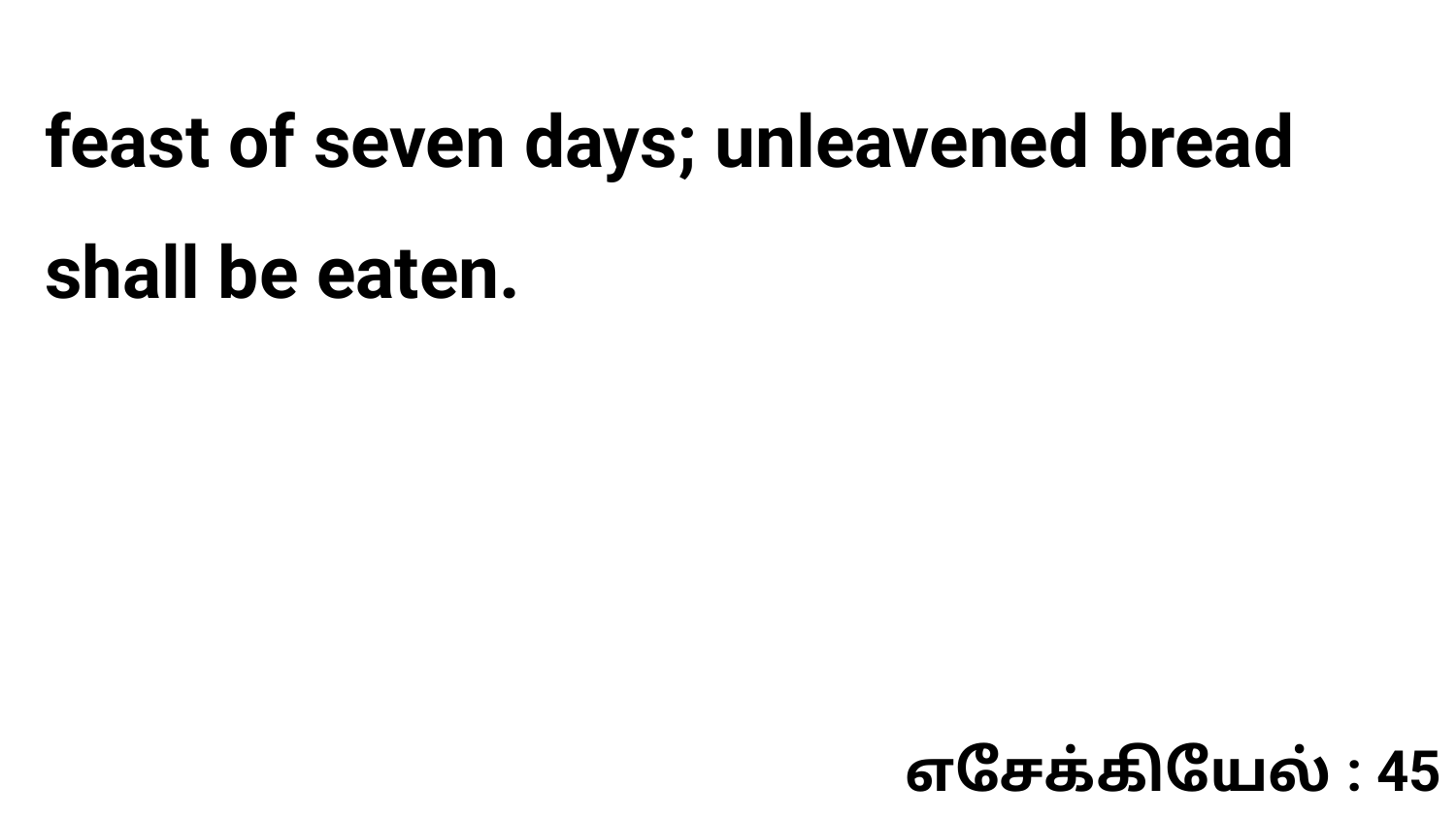

feast of seven days; unleavened bread shall be eaten.
எசேக்கியேல் : 45